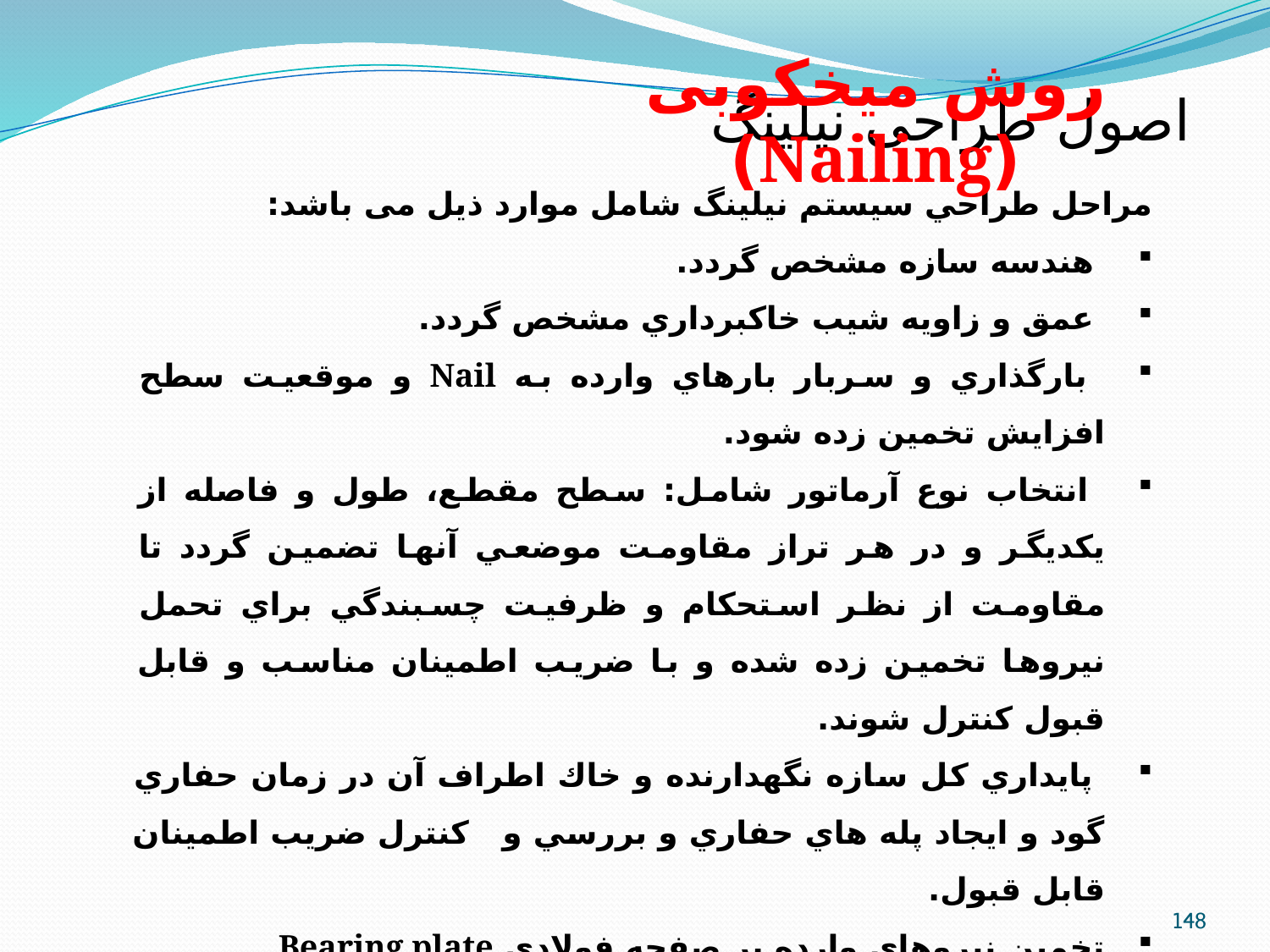

روش میخکوبی (Nailing)
اصول طراحی نیلینگ
مراحل طراحي سيستم نيلينگ شامل موارد ذیل می باشد:
 هندسه سازه مشخص گردد.
 عمق و زاويه شيب خاكبرداري مشخص گردد.
 بارگذاري و سربار بارهاي وارده به Nail و موقعيت سطح افزايش تخمين زده شود.
 انتخاب نوع آرماتور شامل: سطح مقطع، طول و فاصله از يكديگر و در هر تراز مقاومت موضعي آنها تضمين گردد تا مقاومت از نظر استحكام و ظرفيت چسبندگي براي تحمل نيروها تخمين زده شده و با ضريب اطمينان مناسب و قابل قبول كنترل شوند.
 پايداري كل سازه نگهدارنده و خاك اطراف آن در زمان حفاري گود و ايجاد پله هاي حفاري و بررسي و   كنترل ضريب اطمينان قابل قبول.
تخمين نيروهاي وارده بر صفحه فولادي Bearing plate
 در نظر گرفتن سطح پيزومتريك آبهاي زير زميني و لحاظ نمودن سيستم زهكش.
148